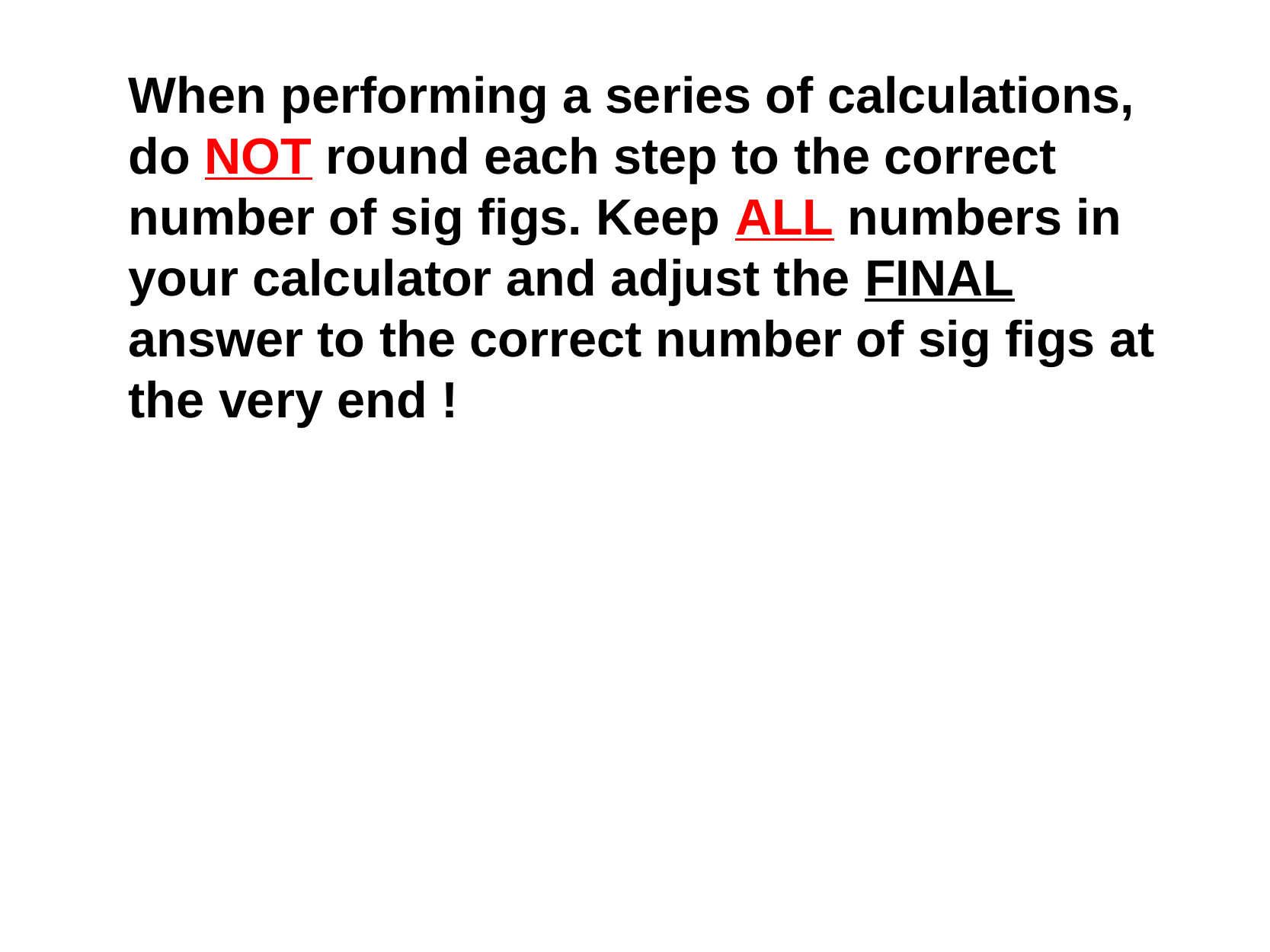

When performing a series of calculations, do NOT round each step to the correct number of sig figs. Keep ALL numbers in your calculator and adjust the FINAL answer to the correct number of sig figs at the very end !